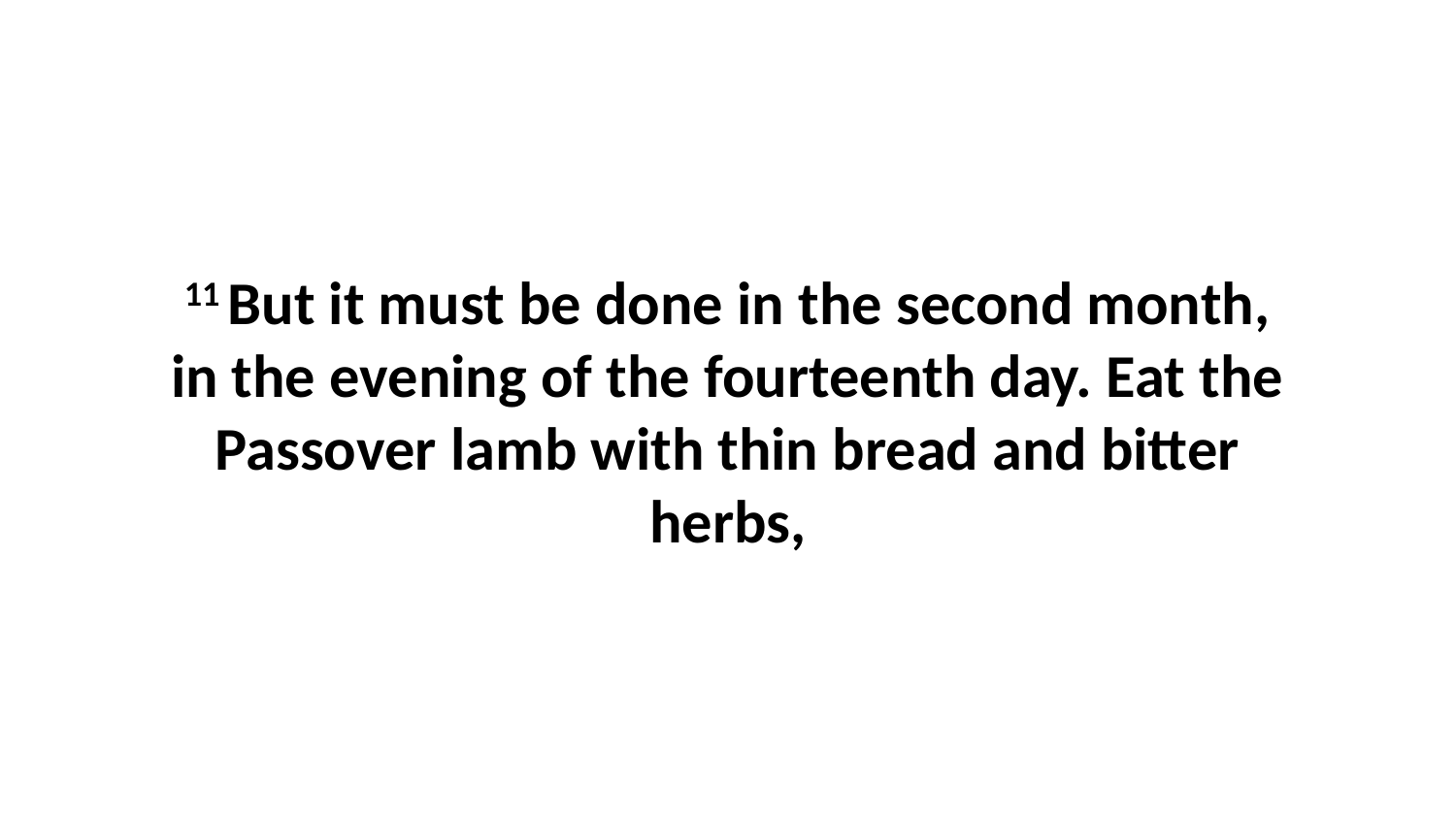

11 But it must be done in the second month, in the evening of the fourteenth day. Eat the Passover lamb with thin bread and bitter herbs,